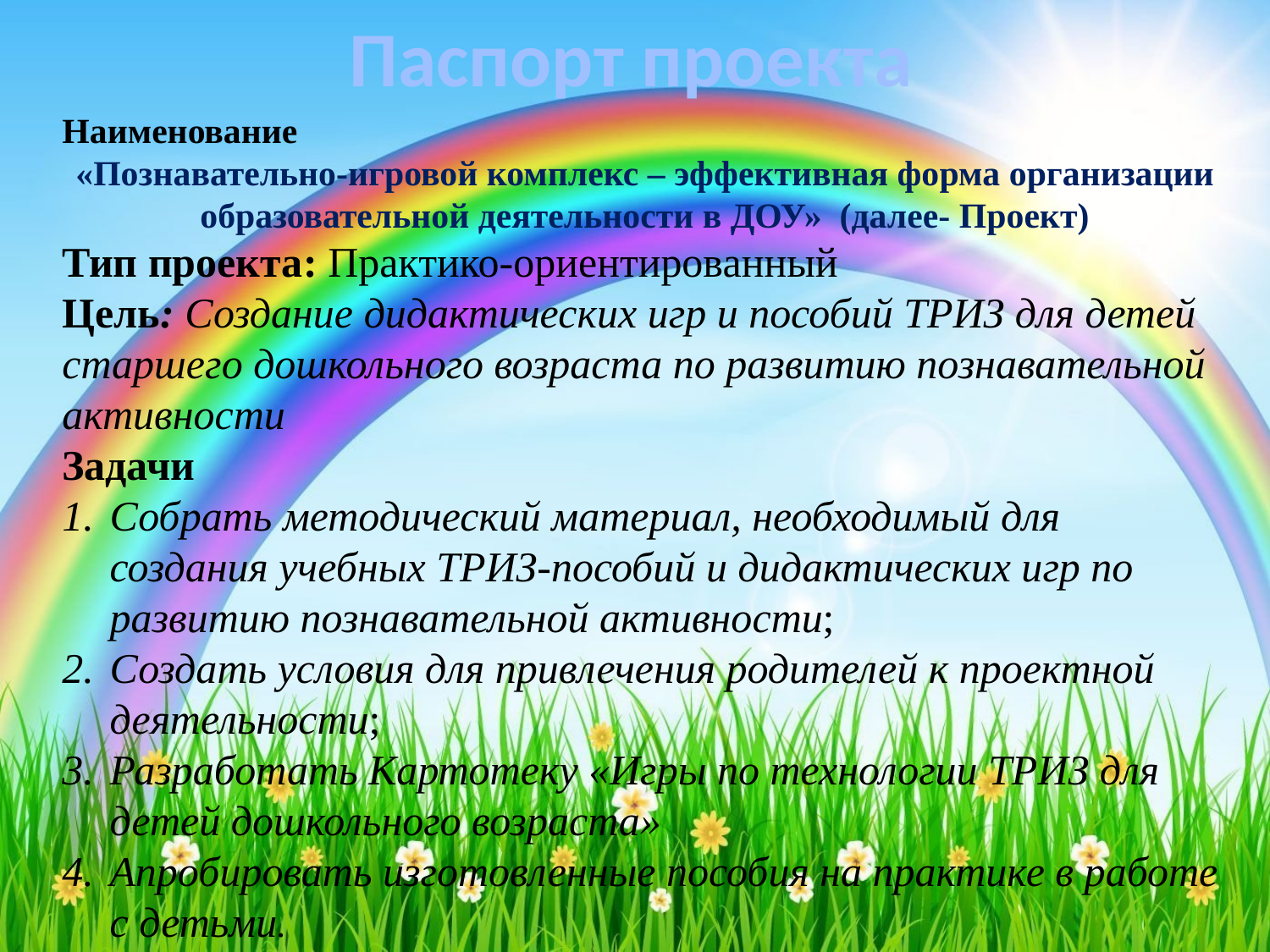

# Паспорт проекта

Наименование
«Познавательно-игровой комплекс – эффективная форма организации образовательной деятельности в ДОУ»  (далее- Проект)
Тип проекта: Практико-ориентированный
Цель: Создание дидактических игр и пособий ТРИЗ для детей старшего дошкольного возраста по развитию познавательной активности
Задачи
Собрать методический материал, необходимый для создания учебных ТРИЗ-пособий и дидактических игр по развитию познавательной активности;
Создать условия для привлечения родителей к проектной деятельности;
Разработать Картотеку «Игры по технологии ТРИЗ для детей дошкольного возраста»
Апробировать изготовленные пособия на практике в работе с детьми.